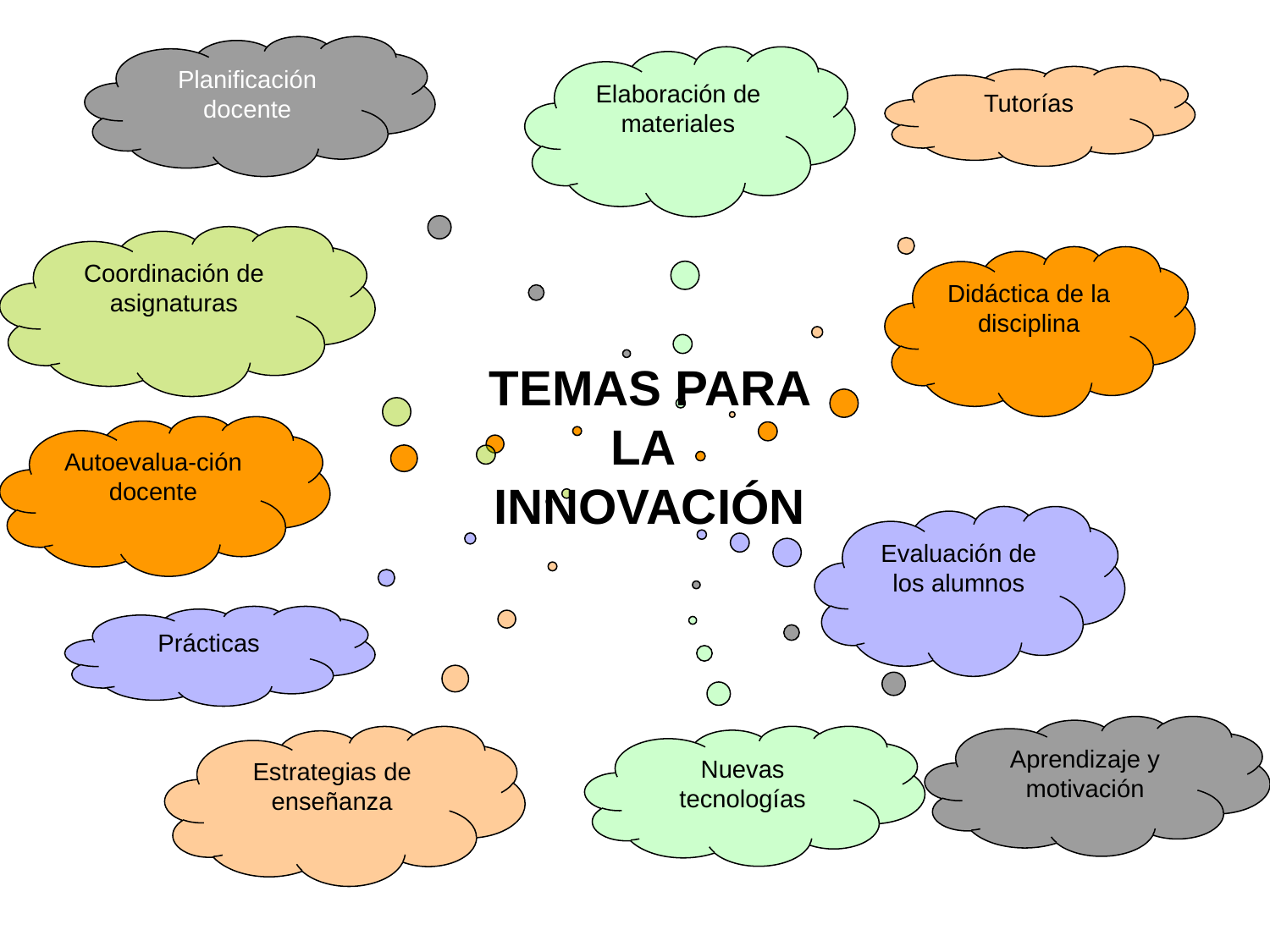

Planificación docente
Elaboración de materiales
Tutorías
Coordinación de asignaturas
Didáctica de la disciplina
TEMAS PARA LA
INNOVACIÓN
Autoevalua-ción docente
Evaluación de los alumnos
Prácticas
Aprendizaje y motivación
Estrategias de enseñanza
Nuevas tecnologías